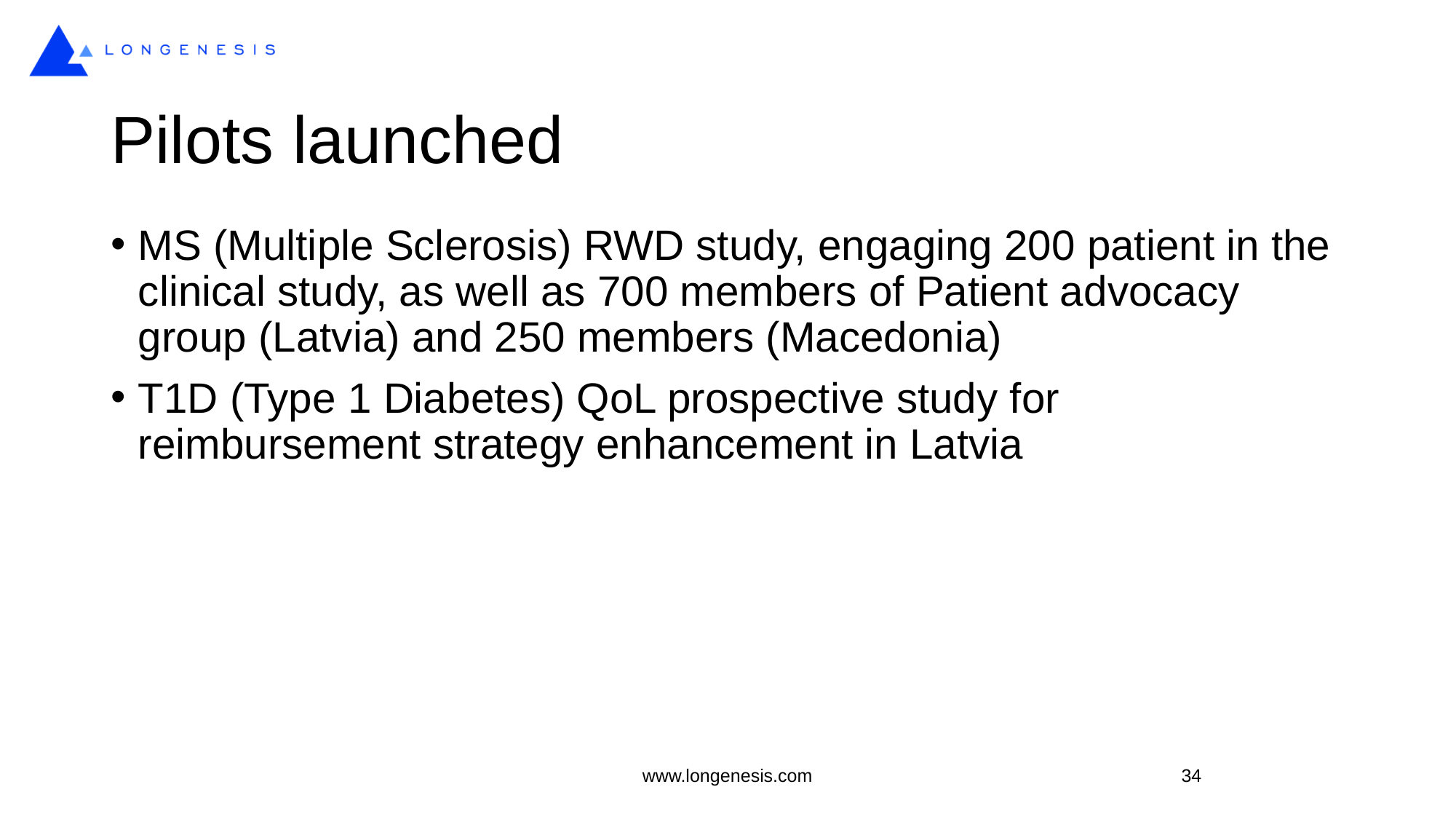

# Pilots launched
MS (Multiple Sclerosis) RWD study, engaging 200 patient in the clinical study, as well as 700 members of Patient advocacy group (Latvia) and 250 members (Macedonia)
T1D (Type 1 Diabetes) QoL prospective study for reimbursement strategy enhancement in Latvia

www.longenesis.com
34